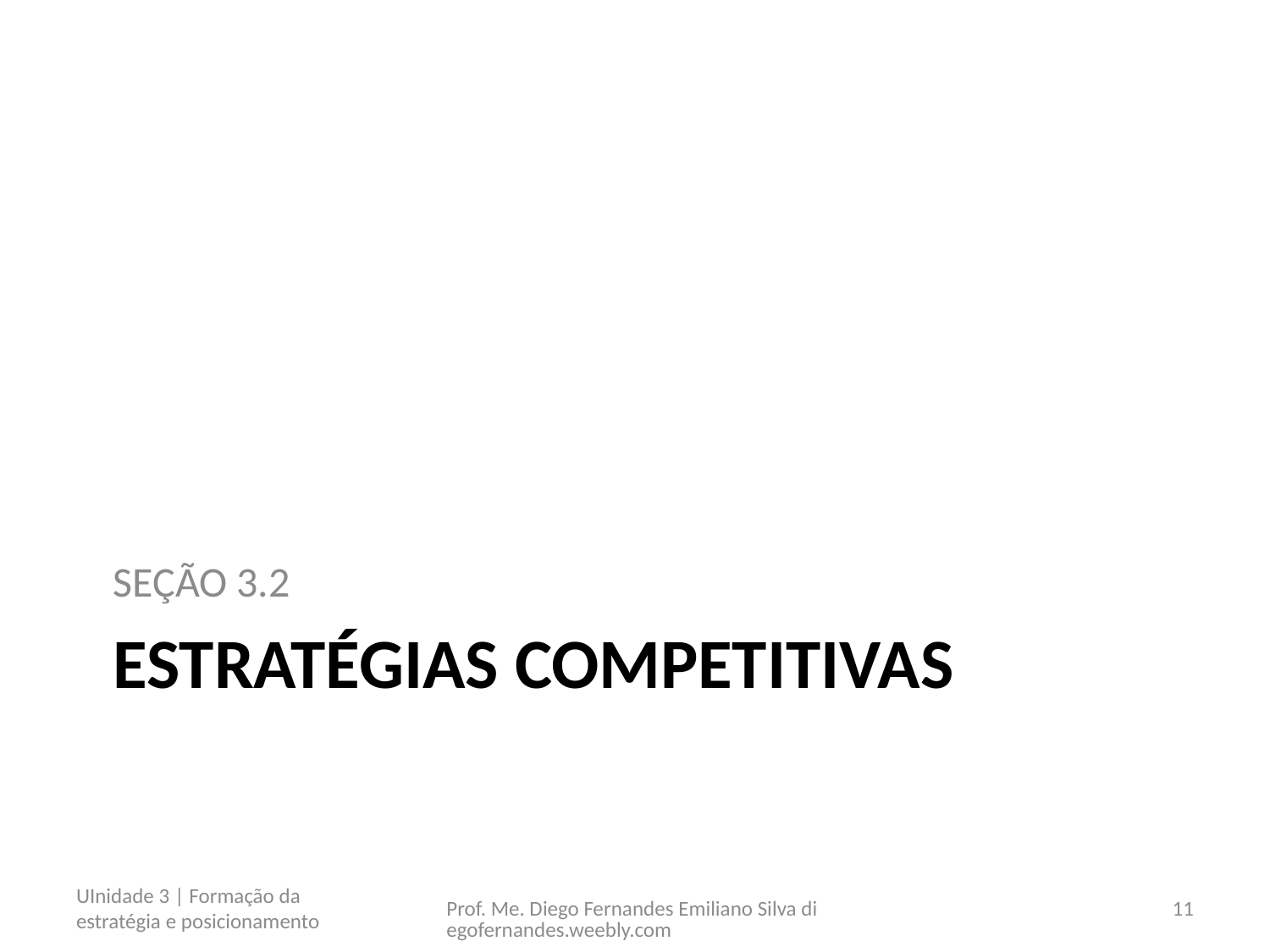

SEÇÃO 3.2
# ESTRATÉGIAS COMPETITIVAS
UInidade 3 | Formação da estratégia e posicionamento
Prof. Me. Diego Fernandes Emiliano Silva diegofernandes.weebly.com
11